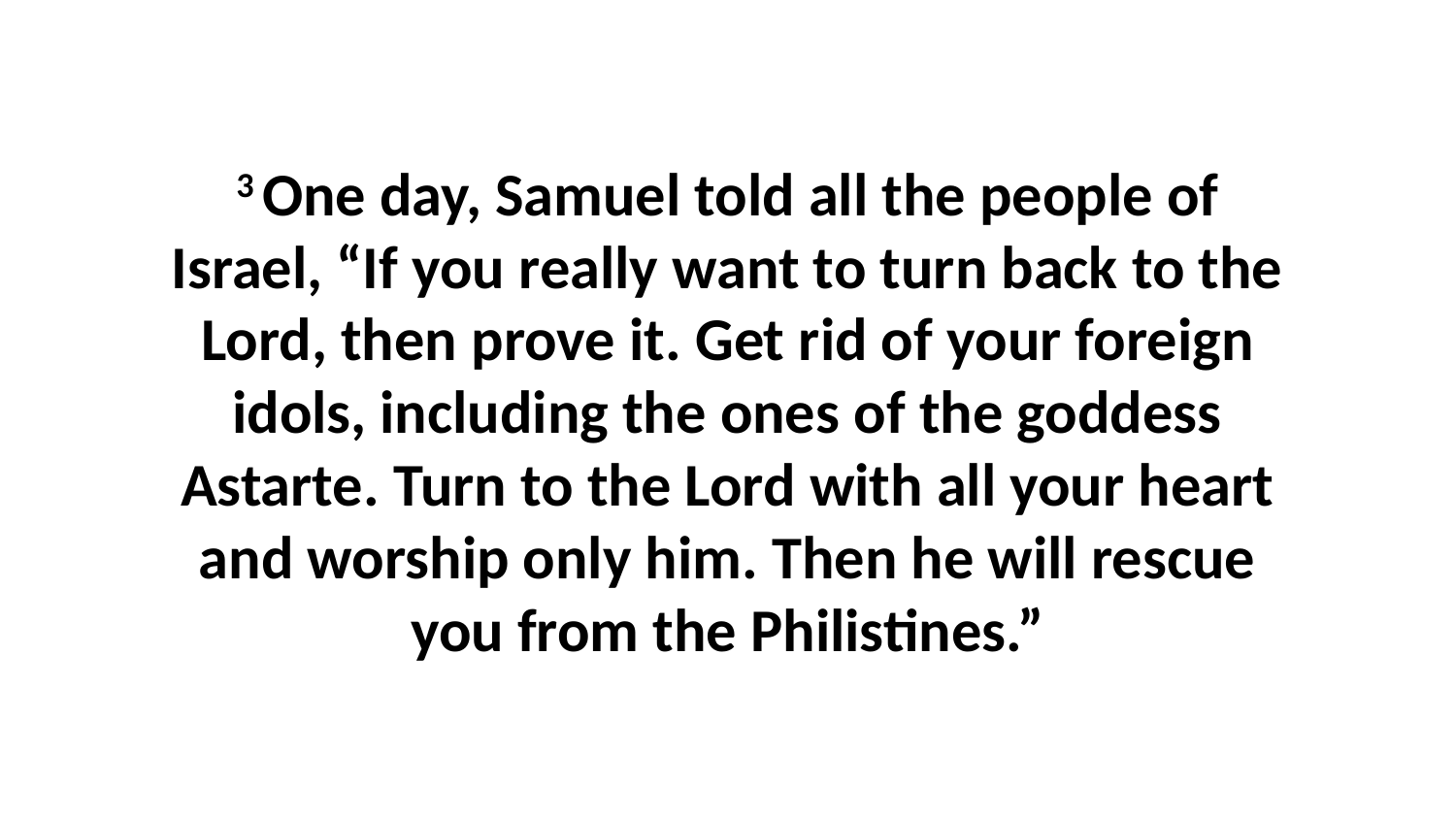

3 One day, Samuel told all the people of Israel, “If you really want to turn back to the Lord, then prove it. Get rid of your foreign idols, including the ones of the goddess Astarte. Turn to the Lord with all your heart and worship only him. Then he will rescue you from the Philistines.”